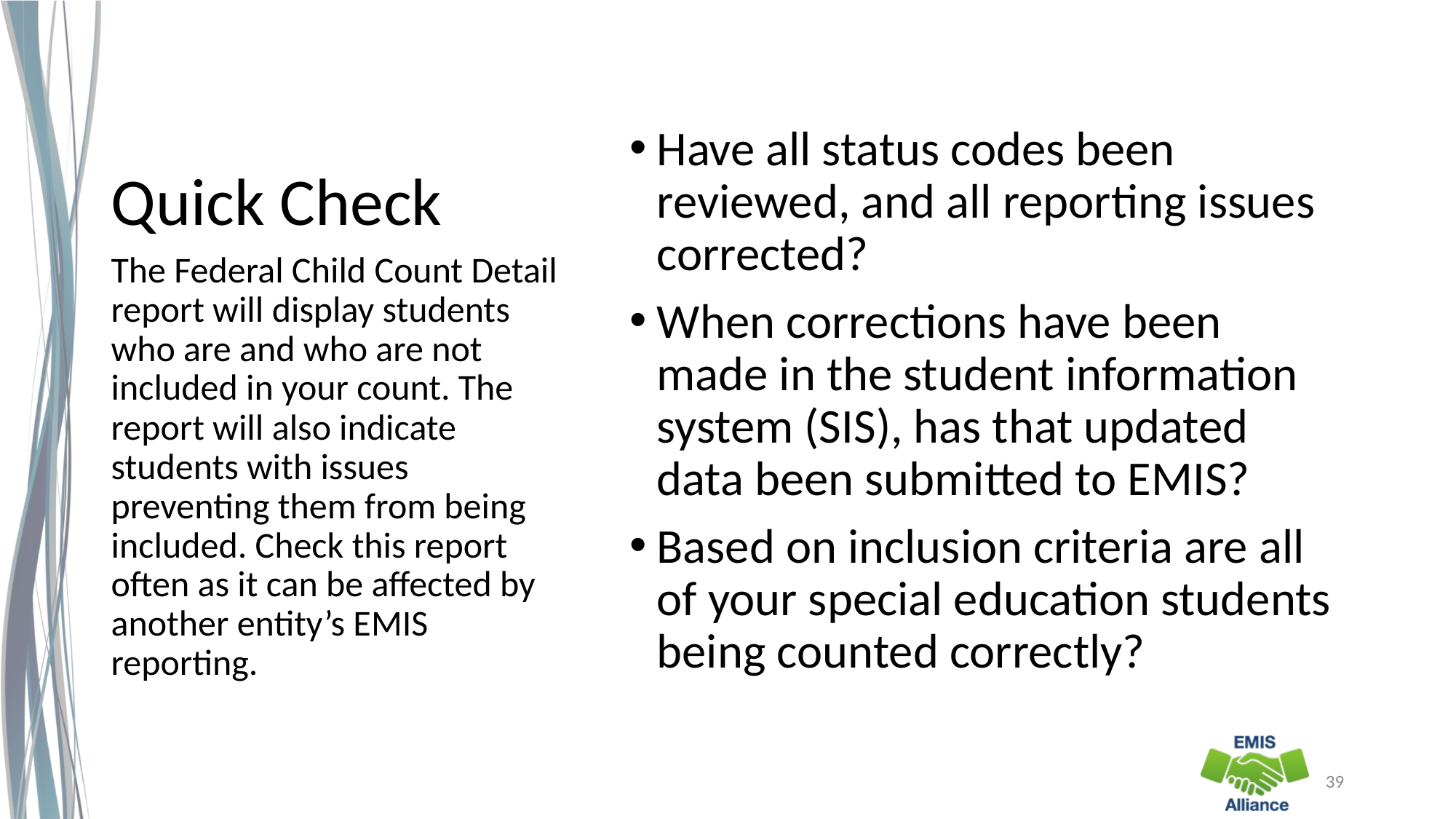

# Quick Check
Have all status codes been reviewed, and all reporting issues corrected?
When corrections have been made in the student information system (SIS), has that updated data been submitted to EMIS?
Based on inclusion criteria are all of your special education students being counted correctly?

The Federal Child Count Detail report will display students who are and who are not included in your count. The report will also indicate students with issues preventing them from being included. Check this report often as it can be affected by another entity’s EMIS reporting.
39